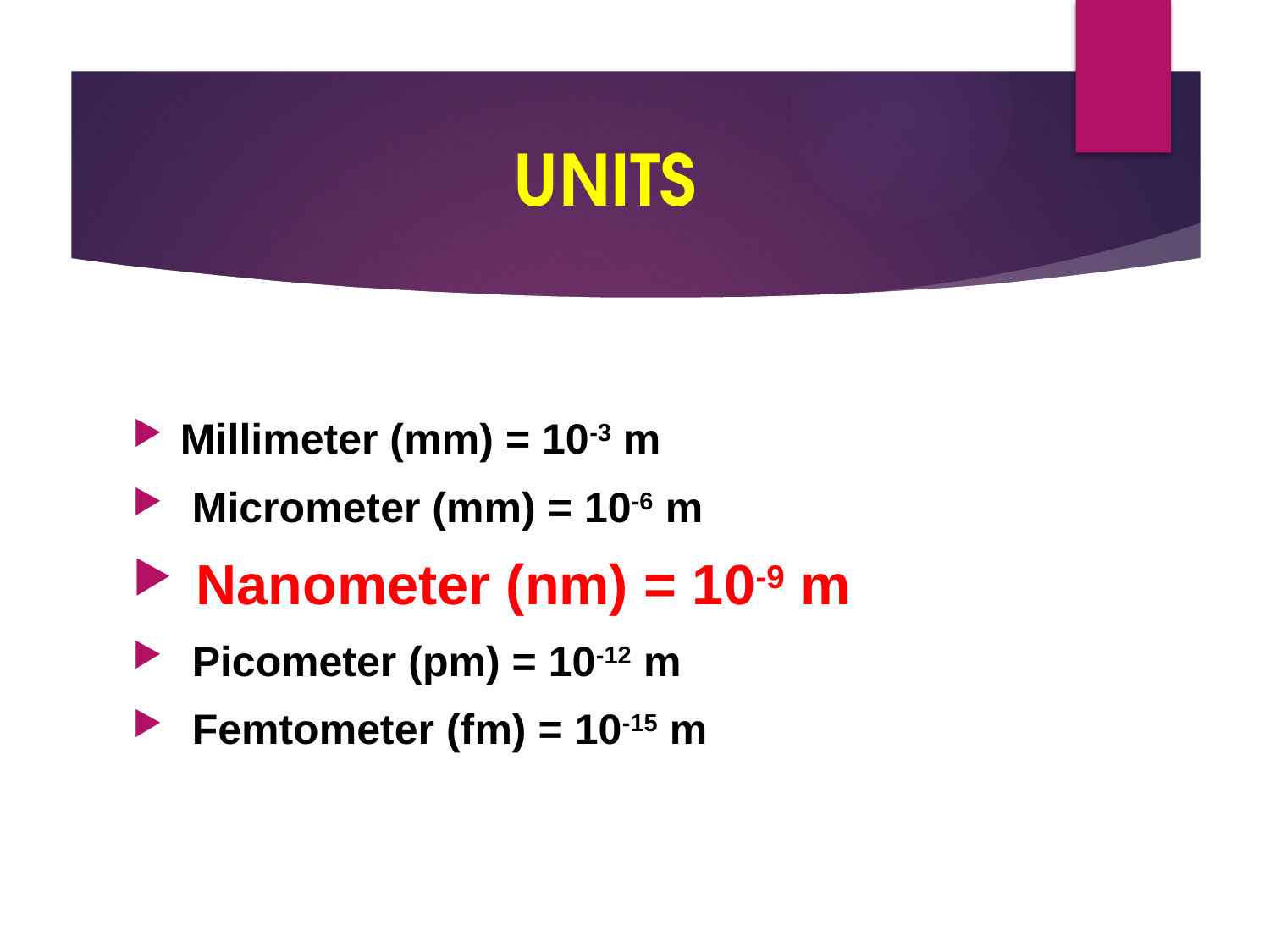

# UNITS

Millimeter (mm) = 10-3 m
 Micrometer (mm) = 10-6 m
 Nanometer (nm) = 10-9 m
 Picometer (pm) = 10-12 m
 Femtometer (fm) = 10-15 m